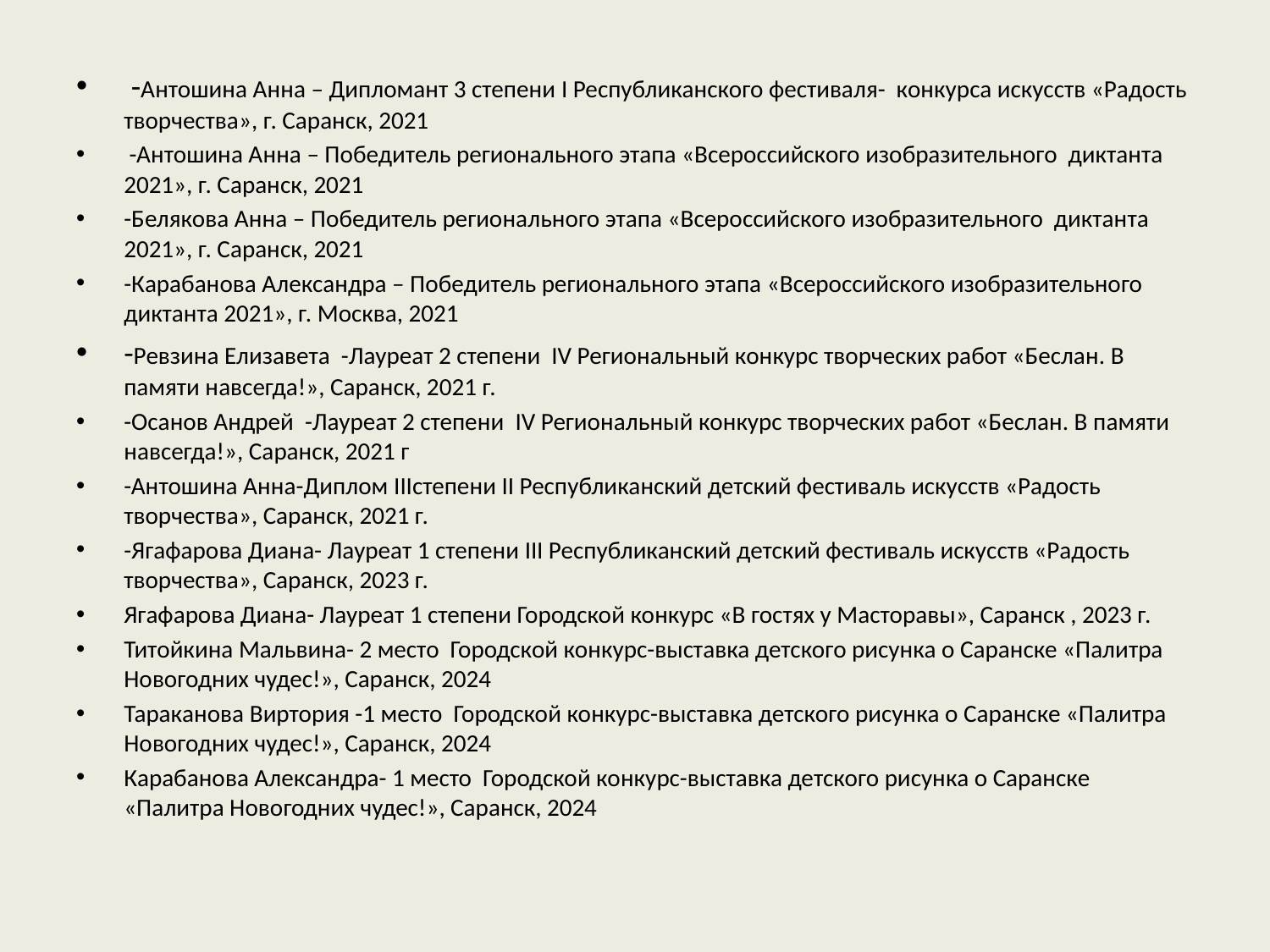

-Антошина Анна – Дипломант 3 степени I Республиканского фестиваля-  конкурса искусств «Радость творчества», г. Саранск, 2021
 -Антошина Анна – Победитель регионального этапа «Всероссийского изобразительного  диктанта 2021», г. Саранск, 2021
-Белякова Анна – Победитель регионального этапа «Всероссийского изобразительного  диктанта 2021», г. Саранск, 2021
-Карабанова Александра – Победитель регионального этапа «Всероссийского изобразительного  диктанта 2021», г. Москва, 2021
-Ревзина Елизавета  -Лауреат 2 степени  IV Региональный конкурс творческих работ «Беслан. В памяти навсегда!», Саранск, 2021 г.
-Осанов Андрей  -Лауреат 2 степени  IV Региональный конкурс творческих работ «Беслан. В памяти навсегда!», Саранск, 2021 г
-Антошина Анна-Диплом IIIстепени II Республиканский детский фестиваль искусств «Радость творчества», Саранск, 2021 г.
-Ягафарова Диана- Лауреат 1 степени III Республиканский детский фестиваль искусств «Радость творчества», Саранск, 2023 г.
Ягафарова Диана- Лауреат 1 степени Городской конкурс «В гостях у Масторавы», Саранск , 2023 г.
Титойкина Мальвина- 2 место  Городской конкурс-выставка детского рисунка о Саранске «Палитра Новогодних чудес!», Саранск, 2024
Тараканова Виртория -1 место  Городской конкурс-выставка детского рисунка о Саранске «Палитра Новогодних чудес!», Саранск, 2024
Карабанова Александра- 1 место  Городской конкурс-выставка детского рисунка о Саранске «Палитра Новогодних чудес!», Саранск, 2024